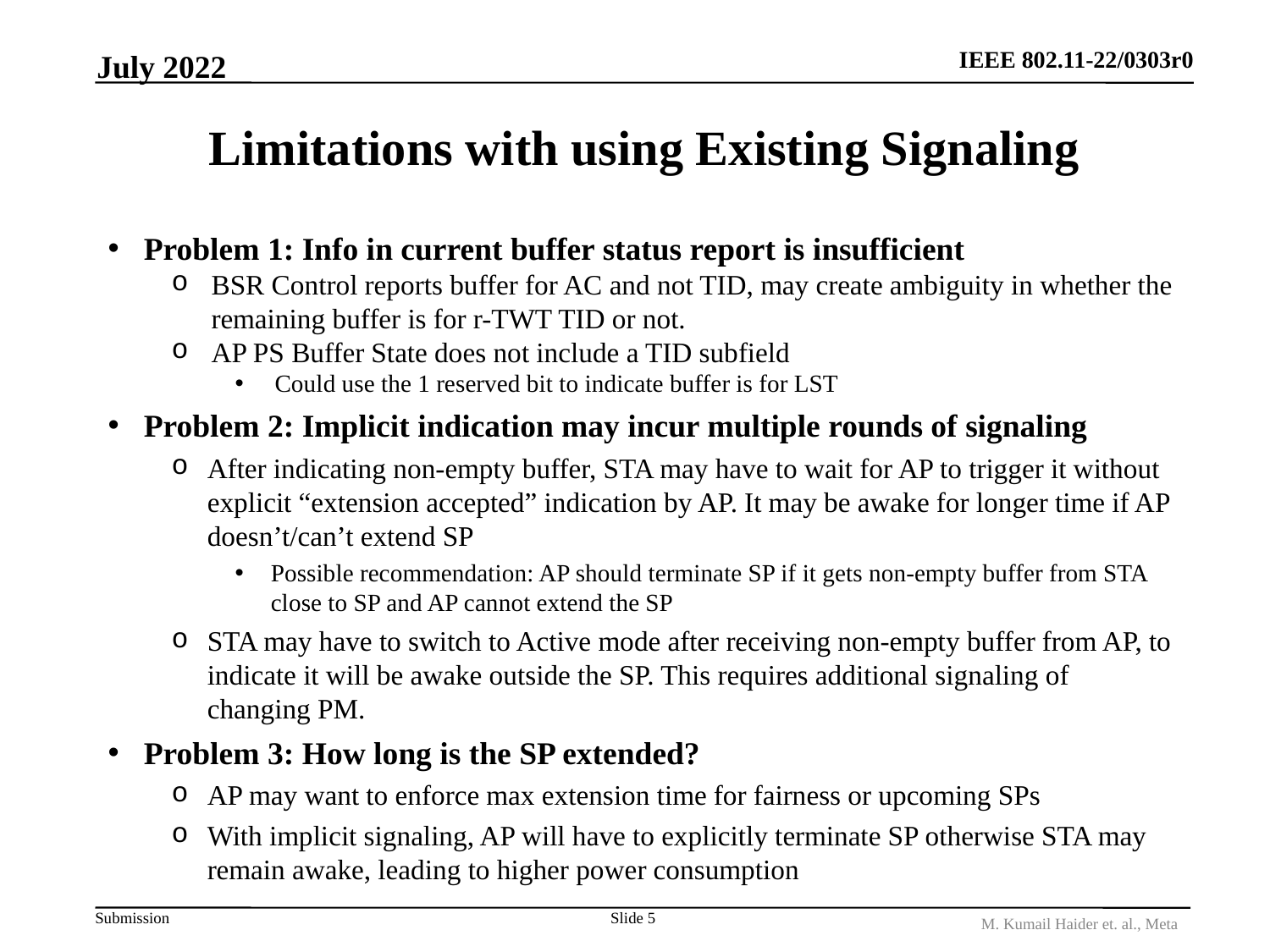

July 2022
# Limitations with using Existing Signaling
Problem 1: Info in current buffer status report is insufficient
BSR Control reports buffer for AC and not TID, may create ambiguity in whether the remaining buffer is for r-TWT TID or not.
AP PS Buffer State does not include a TID subfield
Could use the 1 reserved bit to indicate buffer is for LST
Problem 2: Implicit indication may incur multiple rounds of signaling
After indicating non-empty buffer, STA may have to wait for AP to trigger it without explicit “extension accepted” indication by AP. It may be awake for longer time if AP doesn’t/can’t extend SP
Possible recommendation: AP should terminate SP if it gets non-empty buffer from STA close to SP and AP cannot extend the SP
STA may have to switch to Active mode after receiving non-empty buffer from AP, to indicate it will be awake outside the SP. This requires additional signaling of changing PM.
Problem 3: How long is the SP extended?
AP may want to enforce max extension time for fairness or upcoming SPs
With implicit signaling, AP will have to explicitly terminate SP otherwise STA may  remain awake, leading to higher power consumption

Slide 5
M. Kumail Haider et. al., Meta